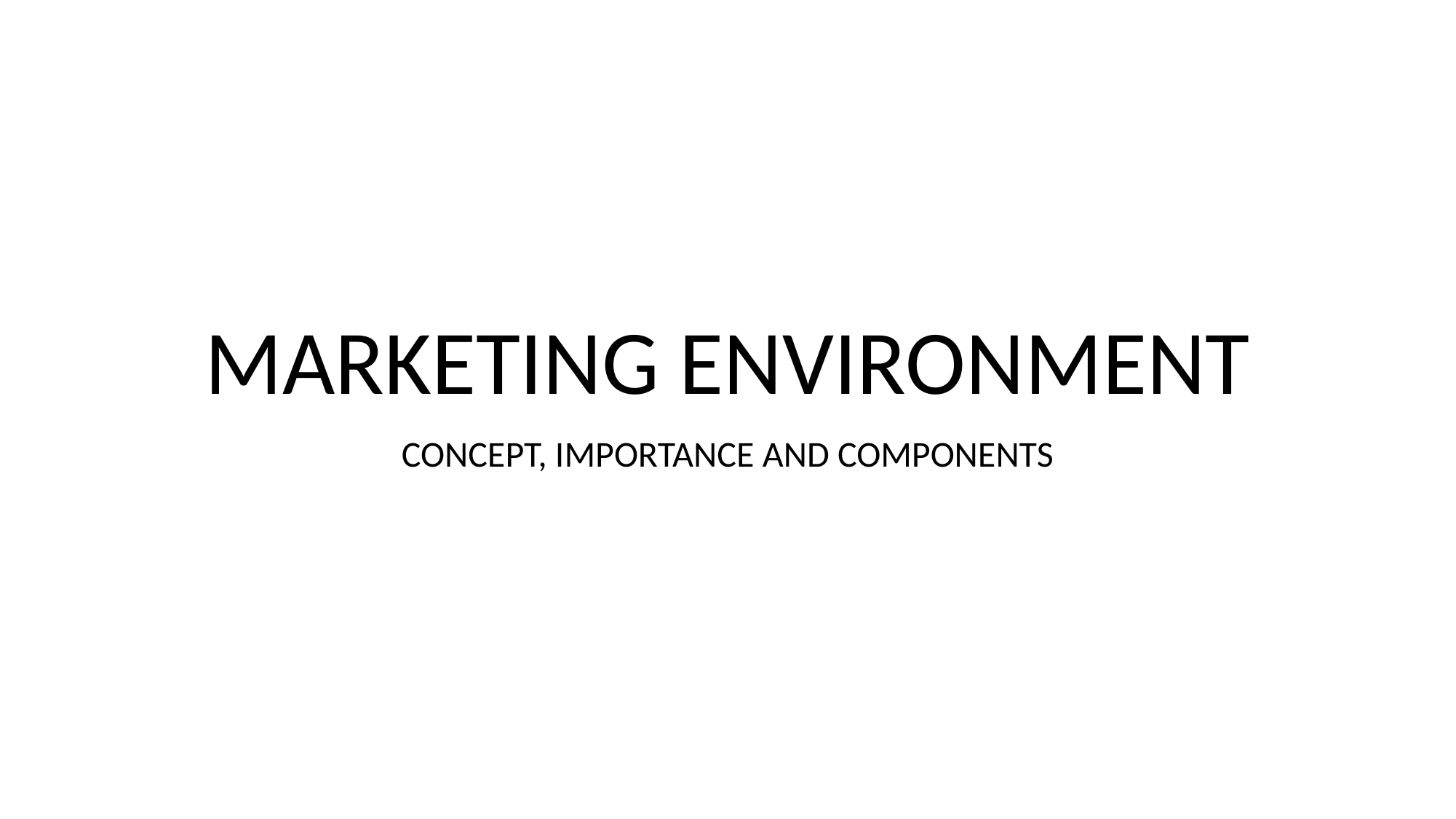

# MARKETING ENVIRONMENT
CONCEPT, IMPORTANCE AND COMPONENTS